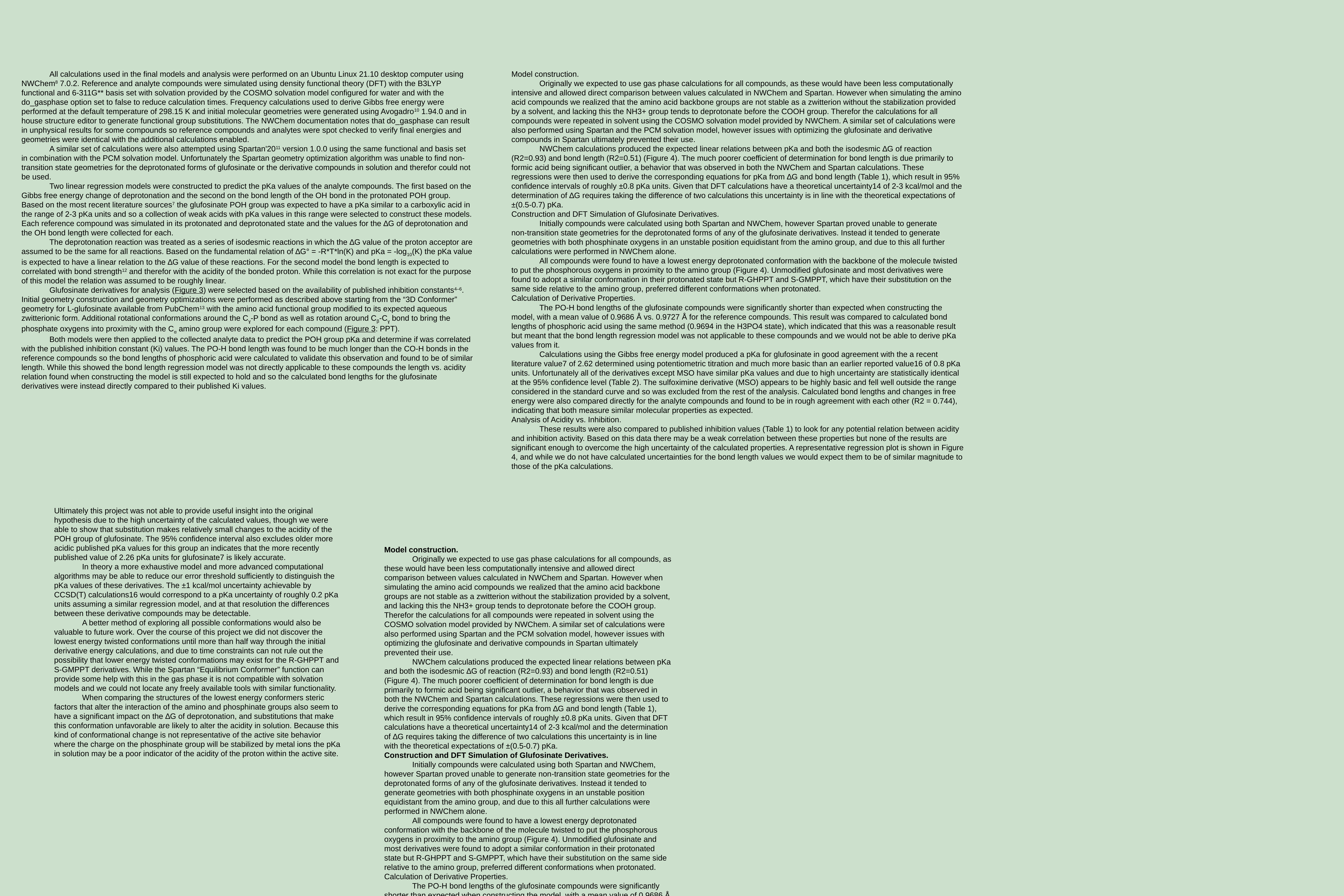

All calculations used in the final models and analysis were performed on an Ubuntu Linux 21.10 desktop computer using NWChem8 7.0.2. Reference and analyte compounds were simulated using density functional theory (DFT) with the B3LYP functional and 6-311G** basis set with solvation provided by the COSMO solvation model configured for water and with the do_gasphase option set to false to reduce calculation times. Frequency calculations used to derive Gibbs free energy were performed at the default temperature of 298.15 K and initial molecular geometries were generated using Avogadro10 1.94.0 and in house structure editor to generate functional group substitutions. The NWChem documentation notes that do_gasphase can result in unphysical results for some compounds so reference compounds and analytes were spot checked to verify final energies and geometries were identical with the additional calculations enabled.
	A similar set of calculations were also attempted using Spartan'2011 version 1.0.0 using the same functional and basis set in combination with the PCM solvation model. Unfortunately the Spartan geometry optimization algorithm was unable to find non-transition state geometries for the deprotonated forms of glufosinate or the derivative compounds in solution and therefor could not be used.
	Two linear regression models were constructed to predict the pKa values of the analyte compounds. The first based on the Gibbs free energy change of deprotonation and the second on the bond length of the OH bond in the protonated POH group. Based on the most recent literature sources7 the glufosinate POH group was expected to have a pKa similar to a carboxylic acid in the range of 2-3 pKa units and so a collection of weak acids with pKa values in this range were selected to construct these models. Each reference compound was simulated in its protonated and deprotonated state and the values for the ∆G of deprotonation and the OH bond length were collected for each.
	The deprotonation reaction was treated as a series of isodesmic reactions in which the ∆G value of the proton acceptor are assumed to be the same for all reactions. Based on the fundamental relation of ∆G° = -R*T*ln(K) and pKa = -log10(K) the pKa value is expected to have a linear relation to the ∆G value of these reactions. For the second model the bond length is expected to correlated with bond strength12 and therefor with the acidity of the bonded proton. While this correlation is not exact for the purpose of this model the relation was assumed to be roughly linear.
	Glufosinate derivatives for analysis (Figure 3) were selected based on the availability of published inhibition constants4–6. Initial geometry construction and geometry optimizations were performed as described above starting from the “3D Conformer” geometry for L-glufosinate available from PubChem13 with the amino acid functional group modified to its expected aqueous zwitterionic form. Additional rotational conformations around the Cɣ-P bond as well as rotation around Cβ-Cɣ bond to bring the phosphate oxygens into proximity with the Cα amino group were explored for each compound (Figure 3: PPT).
	Both models were then applied to the collected analyte data to predict the POH group pKa and determine if was correlated with the published inhibition constant (Ki) values. The PO-H bond length was found to be much longer than the CO-H bonds in the reference compounds so the bond lengths of phosphoric acid were calculated to validate this observation and found to be of similar length. While this showed the bond length regression model was not directly applicable to these compounds the length vs. acidity relation found when constructing the model is still expected to hold and so the calculated bond lengths for the glufosinate derivatives were instead directly compared to their published Ki values.
Model construction.
	Originally we expected to use gas phase calculations for all compounds, as these would have been less computationally intensive and allowed direct comparison between values calculated in NWChem and Spartan. However when simulating the amino acid compounds we realized that the amino acid backbone groups are not stable as a zwitterion without the stabilization provided by a solvent, and lacking this the NH3+ group tends to deprotonate before the COOH group. Therefor the calculations for all compounds were repeated in solvent using the COSMO solvation model provided by NWChem. A similar set of calculations were also performed using Spartan and the PCM solvation model, however issues with optimizing the glufosinate and derivative compounds in Spartan ultimately prevented their use.
	NWChem calculations produced the expected linear relations between pKa and both the isodesmic ∆G of reaction (R2=0.93) and bond length (R2=0.51) (Figure 4). The much poorer coefficient of determination for bond length is due primarily to formic acid being significant outlier, a behavior that was observed in both the NWChem and Spartan calculations. These regressions were then used to derive the corresponding equations for pKa from ∆G and bond length (Table 1), which result in 95% confidence intervals of roughly ±0.8 pKa units. Given that DFT calculations have a theoretical uncertainty14 of 2-3 kcal/mol and the determination of ∆G requires taking the difference of two calculations this uncertainty is in line with the theoretical expectations of ±(0.5-0.7) pKa.
Construction and DFT Simulation of Glufosinate Derivatives.
	Initially compounds were calculated using both Spartan and NWChem, however Spartan proved unable to generate non‑transition state geometries for the deprotonated forms of any of the glufosinate derivatives. Instead it tended to generate geometries with both phosphinate oxygens in an unstable position equidistant from the amino group, and due to this all further calculations were performed in NWChem alone.
	All compounds were found to have a lowest energy deprotonated conformation with the backbone of the molecule twisted to put the phosphorous oxygens in proximity to the amino group (Figure 4). Unmodified glufosinate and most derivatives were found to adopt a similar conformation in their protonated state but R-GHPPT and S-GMPPT, which have their substitution on the same side relative to the amino group, preferred different conformations when protonated.
Calculation of Derivative Properties.
	The PO-H bond lengths of the glufosinate compounds were significantly shorter than expected when constructing the model, with a mean value of 0.9686 Å vs. 0.9727 Å for the reference compounds. This result was compared to calculated bond lengths of phosphoric acid using the same method (0.9694 in the H3PO4 state), which indicated that this was a reasonable result but meant that the bond length regression model was not applicable to these compounds and we would not be able to derive pKa values from it.
	Calculations using the Gibbs free energy model produced a pKa for glufosinate in good agreement with the a recent literature value7 of 2.62 determined using potentiometric titration and much more basic than an earlier reported value16 of 0.8 pKa units. Unfortunately all of the derivatives except MSO have similar pKa values and due to high uncertainty are statistically identical at the 95% confidence level (Table 2). The sulfoximine derivative (MSO) appears to be highly basic and fell well outside the range considered in the standard curve and so was excluded from the rest of the analysis. Calculated bond lengths and changes in free energy were also compared directly for the analyte compounds and found to be in rough agreement with each other (R2 = 0.744), indicating that both measure similar molecular properties as expected.
Analysis of Acidity vs. Inhibition.
	These results were also compared to published inhibition values (Table 1) to look for any potential relation between acidity and inhibition activity. Based on this data there may be a weak correlation between these properties but none of the results are significant enough to overcome the high uncertainty of the calculated properties. A representative regression plot is shown in Figure 4, and while we do not have calculated uncertainties for the bond length values we would expect them to be of similar magnitude to those of the pKa calculations.
Ultimately this project was not able to provide useful insight into the original hypothesis due to the high uncertainty of the calculated values, though we were able to show that substitution makes relatively small changes to the acidity of the POH group of glufosinate. The 95% confidence interval also excludes older more acidic published pKa values for this group an indicates that the more recently published value of 2.26 pKa units for glufosinate7 is likely accurate.
	In theory a more exhaustive model and more advanced computational algorithms may be able to reduce our error threshold sufficiently to distinguish the pKa values of these derivatives. The ±1 kcal/mol uncertainty achievable by CCSD(T) calculations16 would correspond to a pKa uncertainty of roughly 0.2 pKa units assuming a similar regression model, and at that resolution the differences between these derivative compounds may be detectable.
	A better method of exploring all possible conformations would also be valuable to future work. Over the course of this project we did not discover the lowest energy twisted conformations until more than half way through the initial derivative energy calculations, and due to time constraints can not rule out the possibility that lower energy twisted conformations may exist for the R-GHPPT and S-GMPPT derivatives. While the Spartan “Equilibrium Conformer” function can provide some help with this in the gas phase it is not compatible with solvation models and we could not locate any freely available tools with similar functionality.
	When comparing the structures of the lowest energy conformers steric factors that alter the interaction of the amino and phosphinate groups also seem to have a significant impact on the ∆G of deprotonation, and substitutions that make this conformation unfavorable are likely to alter the acidity in solution. Because this kind of conformational change is not representative of the active site behavior where the charge on the phosphinate group will be stabilized by metal ions the pKa in solution may be a poor indicator of the acidity of the proton within the active site.
Model construction.
	Originally we expected to use gas phase calculations for all compounds, as these would have been less computationally intensive and allowed direct comparison between values calculated in NWChem and Spartan. However when simulating the amino acid compounds we realized that the amino acid backbone groups are not stable as a zwitterion without the stabilization provided by a solvent, and lacking this the NH3+ group tends to deprotonate before the COOH group. Therefor the calculations for all compounds were repeated in solvent using the COSMO solvation model provided by NWChem. A similar set of calculations were also performed using Spartan and the PCM solvation model, however issues with optimizing the glufosinate and derivative compounds in Spartan ultimately prevented their use.
	NWChem calculations produced the expected linear relations between pKa and both the isodesmic ∆G of reaction (R2=0.93) and bond length (R2=0.51) (Figure 4). The much poorer coefficient of determination for bond length is due primarily to formic acid being significant outlier, a behavior that was observed in both the NWChem and Spartan calculations. These regressions were then used to derive the corresponding equations for pKa from ∆G and bond length (Table 1), which result in 95% confidence intervals of roughly ±0.8 pKa units. Given that DFT calculations have a theoretical uncertainty14 of 2-3 kcal/mol and the determination of ∆G requires taking the difference of two calculations this uncertainty is in line with the theoretical expectations of ±(0.5-0.7) pKa.
Construction and DFT Simulation of Glufosinate Derivatives.
	Initially compounds were calculated using both Spartan and NWChem, however Spartan proved unable to generate non‑transition state geometries for the deprotonated forms of any of the glufosinate derivatives. Instead it tended to generate geometries with both phosphinate oxygens in an unstable position equidistant from the amino group, and due to this all further calculations were performed in NWChem alone.
	All compounds were found to have a lowest energy deprotonated conformation with the backbone of the molecule twisted to put the phosphorous oxygens in proximity to the amino group (Figure 4). Unmodified glufosinate and most derivatives were found to adopt a similar conformation in their protonated state but R-GHPPT and S-GMPPT, which have their substitution on the same side relative to the amino group, preferred different conformations when protonated.
Calculation of Derivative Properties.
	The PO-H bond lengths of the glufosinate compounds were significantly shorter than expected when constructing the model, with a mean value of 0.9686 Å vs. 0.9727 Å for the reference compounds. This result was compared to calculated bond lengths of phosphoric acid using the same method (0.9694 in the H3PO4 state), which indicated that this was a reasonable result but meant that the bond length regression model was not applicable to these compounds and we would not be able to derive pKa values from it.
	Calculations using the Gibbs free energy model produced a pKa for glufosinate in good agreement with the a recent literature value7 of 2.62 determined using potentiometric titration and much more basic than an earlier reported value16 of 0.8 pKa units. Unfortunately all of the derivatives except MSO have similar pKa values and due to high uncertainty are statistically identical at the 95% confidence level (Table 2). The sulfoximine derivative (MSO) appears to be highly basic and fell well outside the range considered in the standard curve and so was excluded from the rest of the analysis. Calculated bond lengths and changes in free energy were also compared directly for the analyte compounds and found to be in rough agreement with each other (R2 = 0.744), indicating that both measure similar molecular properties as expected.
Analysis of Acidity vs. Inhibition.
	These results were also compared to published inhibition values (Table 1) to look for any potential relation between acidity and inhibition activity. Based on this data there may be a weak correlation between these properties but none of the results are significant enough to overcome the high uncertainty of the calculated properties. A representative regression plot is shown in Figure 4, and while we do not have calculated uncertainties for the bond length values we would expect them to be of similar magnitude to those of the pKa calculations.